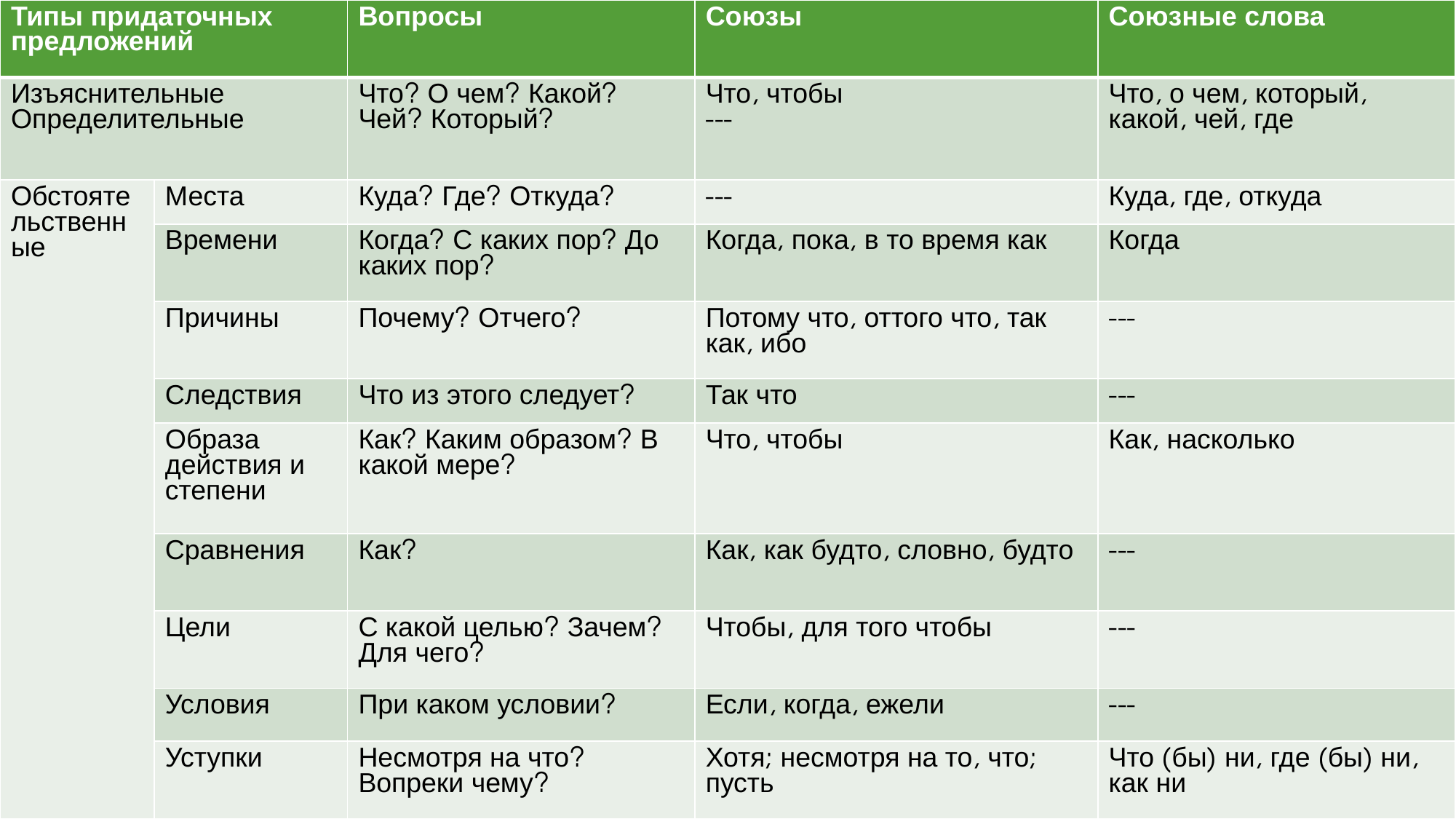

| Типы придаточных предложений | Типы придаточных предложений | Вопросы | Союзы | Союзные слова |
| --- | --- | --- | --- | --- |
| Изъяснительные Определительные | Изъяснительные Определительные | Что? О чем? Какой? Чей? Который? | Что, чтобы --- | Что, о чем, который, какой, чей, где |
| Обстоятельственные | Места | Куда? Где? Откуда? | --- | Куда, где, откуда |
|  | Времени | Когда? С каких пор? До каких пор? | Когда, пока, в то время как | Когда |
|  | Причины | Почему? Отчего? | Потому что, оттого что, так как, ибо | --- |
|  | Следствия | Что из этого следует? | Так что | --- |
|  | Образа действия и степени | Как? Каким образом? В какой мере? | Что, чтобы | Как, насколько |
|  | Сравнения | Как? | Как, как будто, словно, будто | --- |
|  | Цели | С какой целью? Зачем? Для чего? | Чтобы, для того чтобы | --- |
|  | Условия | При каком условии? | Если, когда, ежели | --- |
|  | Уступки | Несмотря на что? Вопреки чему? | Хотя; несмотря на то, что; пусть | Что (бы) ни, где (бы) ни, как ни |